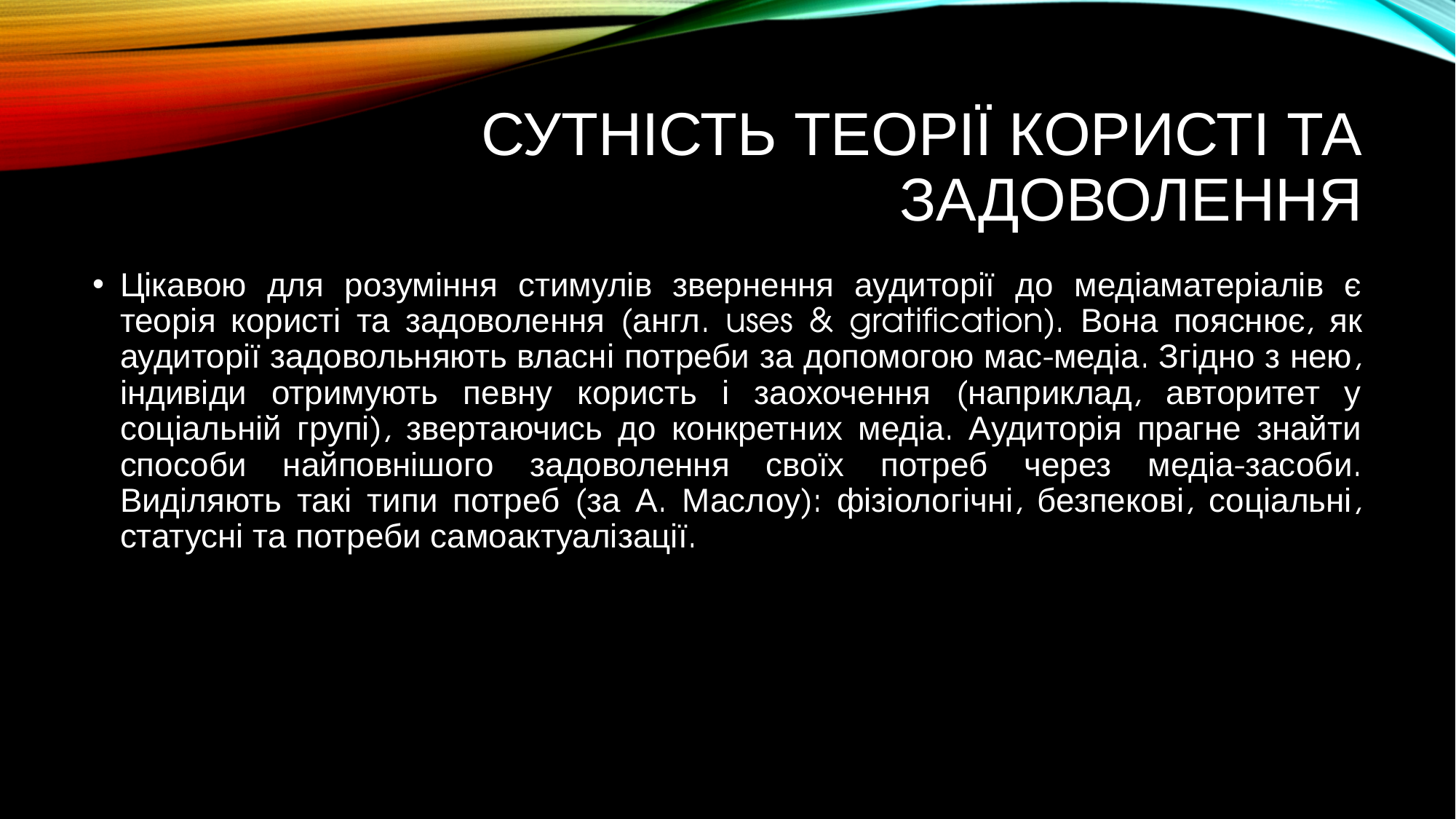

# Сутність теорії користі та задоволення
Цікавою для розуміння стимулів звернення аудиторії до медіаматеріалів є теорія користі та задоволення (англ. uses & gratification). Вона пояснює, як аудиторії задовольняють власні потреби за допомогою мас-медіа. Згідно з нею, індивіди отримують певну користь і заохочення (наприклад, авторитет у соціальній групі), звертаючись до конкретних медіа. Аудиторія прагне знайти способи найповнішого задоволення своїх потреб через медіа-засоби. Виділяють такі типи потреб (за А. Маслоу): фізіологічні, безпекові, соціальні, статусні та потреби самоактуалізації.